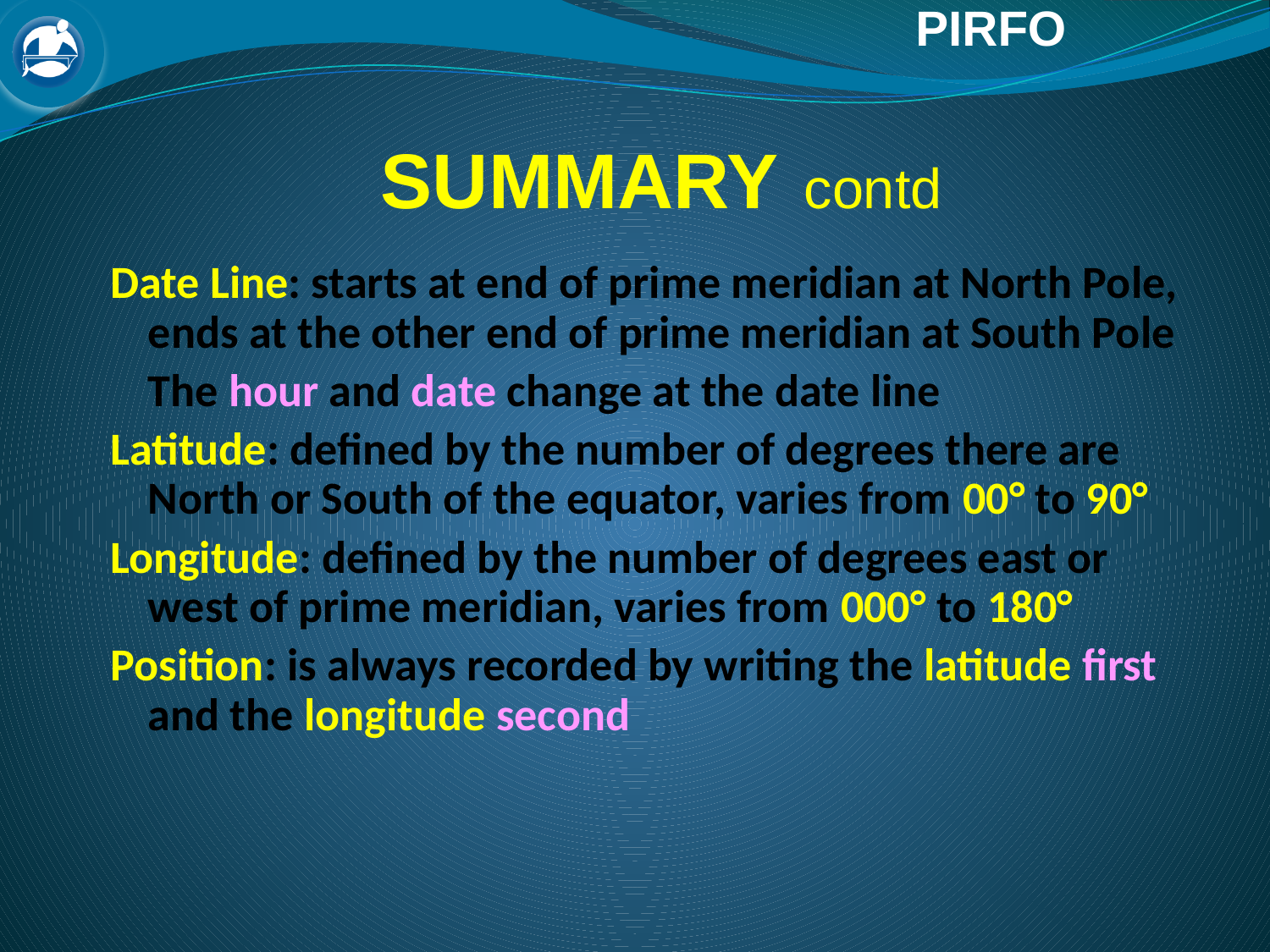

# SUMMARY contd
Date Line: starts at end of prime meridian at North Pole, ends at the other end of prime meridian at South Pole
	The hour and date change at the date line
Latitude: defined by the number of degrees there are North or South of the equator, varies from 00° to 90°
Longitude: defined by the number of degrees east or west of prime meridian, varies from 000° to 180°
Position: is always recorded by writing the latitude first and the longitude second